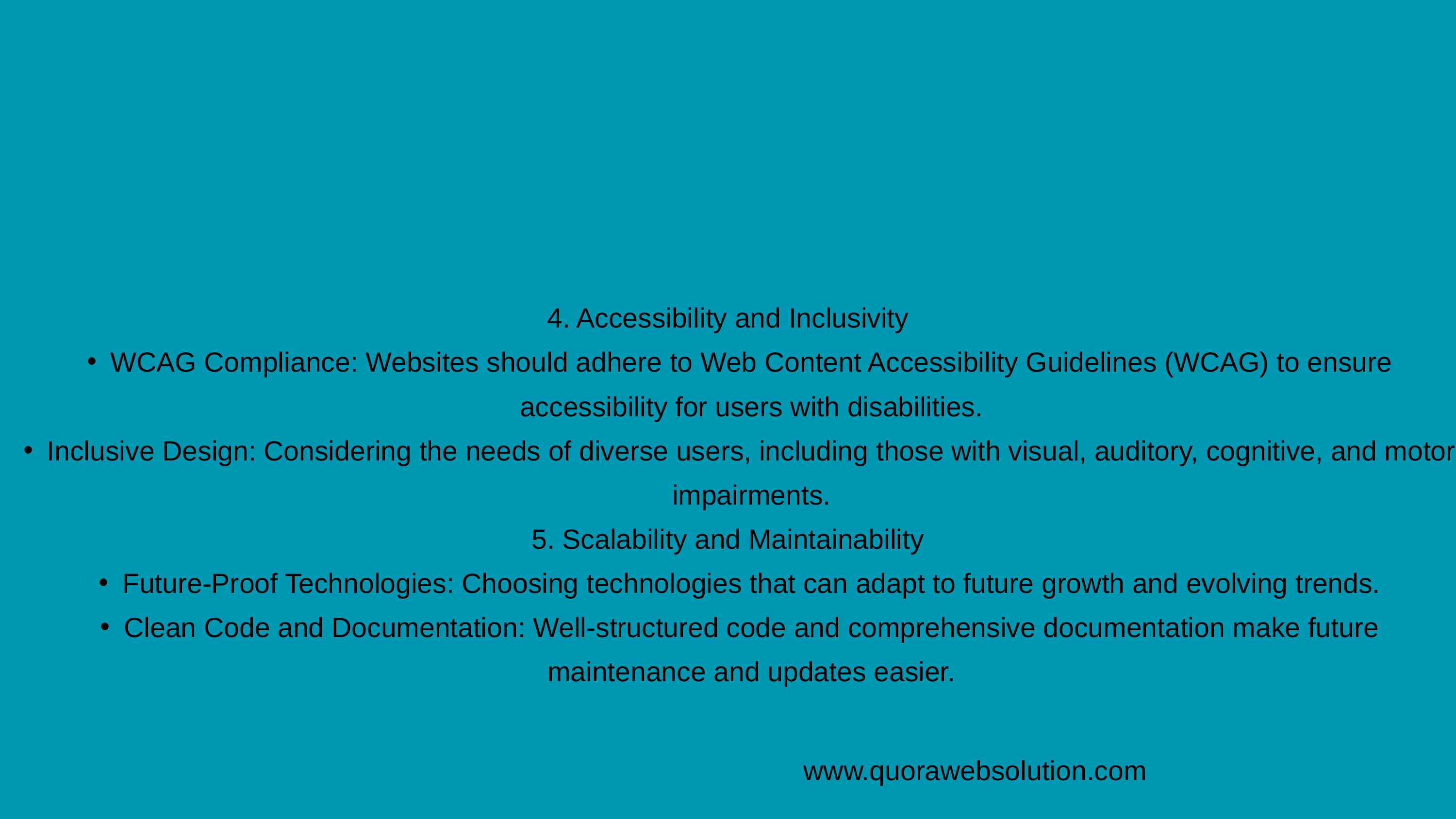

4. Accessibility and Inclusivity
WCAG Compliance: Websites should adhere to Web Content Accessibility Guidelines (WCAG) to ensure accessibility for users with disabilities.
Inclusive Design: Considering the needs of diverse users, including those with visual, auditory, cognitive, and motor impairments.
5. Scalability and Maintainability
Future-Proof Technologies: Choosing technologies that can adapt to future growth and evolving trends.
Clean Code and Documentation: Well-structured code and comprehensive documentation make future maintenance and updates easier.
www.quorawebsolution.com